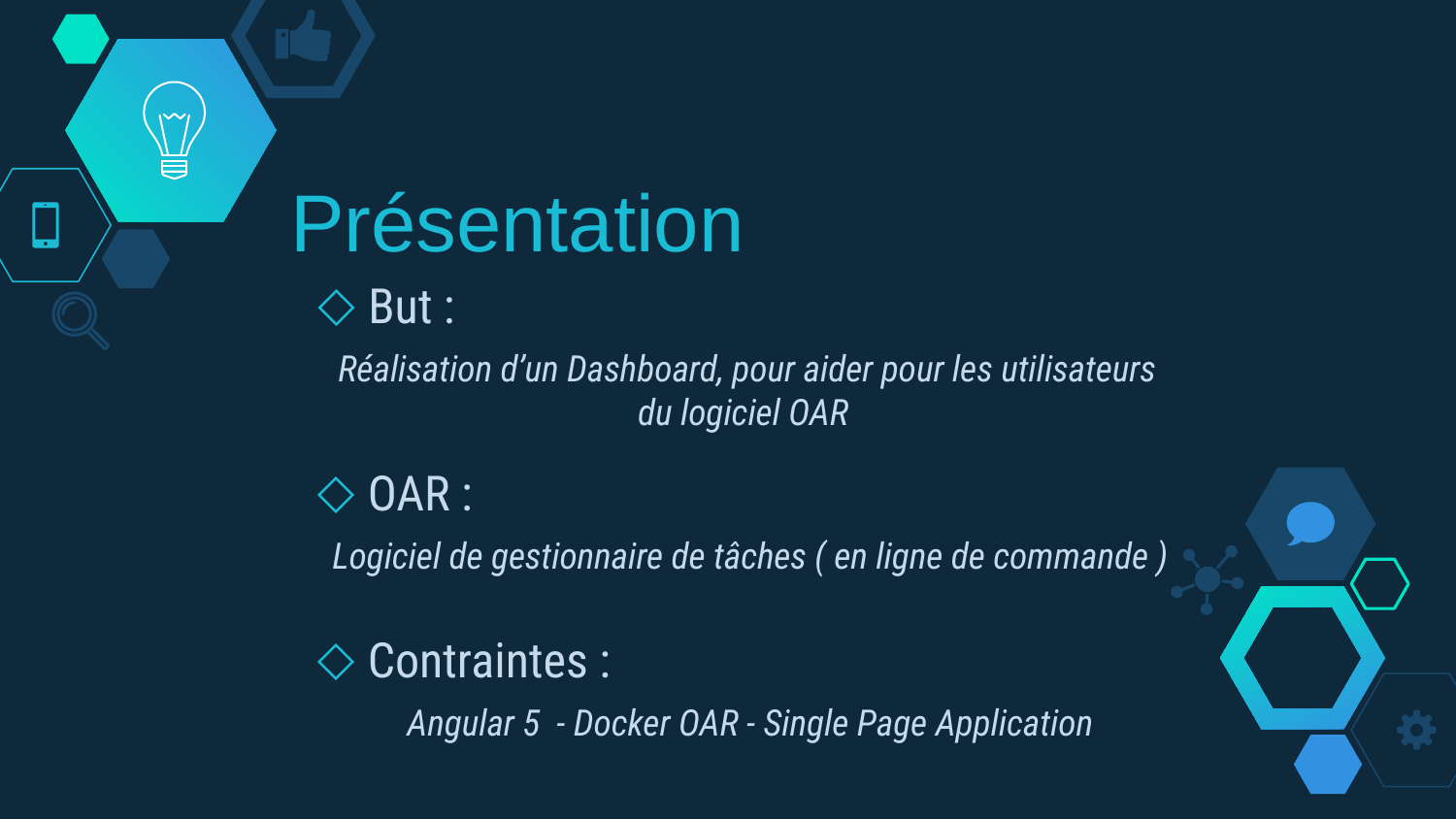

# Présentation
But :
Réalisation d’un Dashboard, pour aider pour les utilisateurs du logiciel OAR
OAR :
Logiciel de gestionnaire de tâches ( en ligne de commande )
Contraintes :
Angular 5  - Docker OAR - Single Page Application